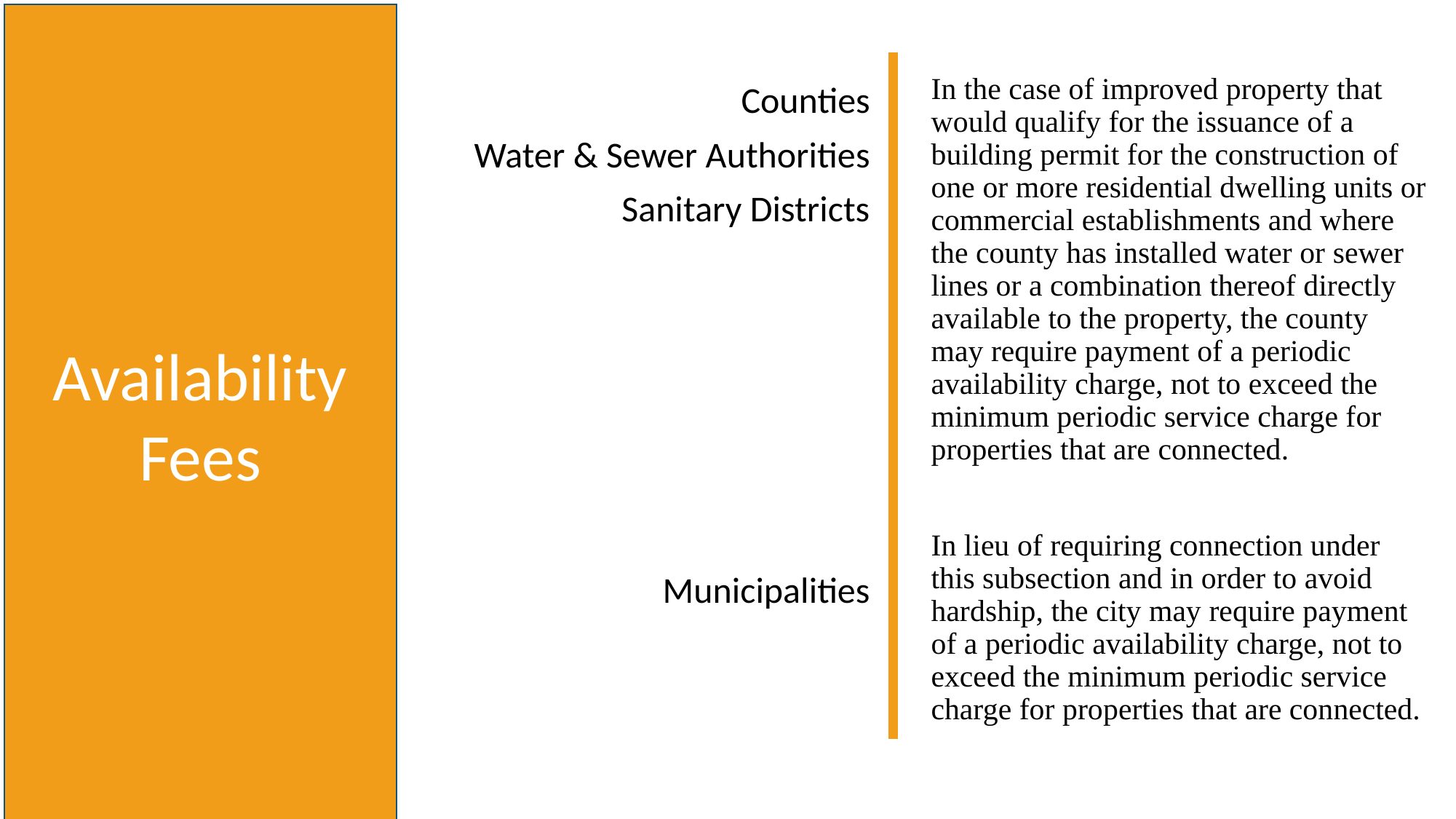

Availability Fees
In the case of improved property that would qualify for the issuance of a building permit for the construction of one or more residential dwelling units or commercial establishments and where the county has installed water or sewer lines or a combination thereof directly available to the property, the county may require payment of a periodic availability charge, not to exceed the minimum periodic service charge for properties that are connected.

In lieu of requiring connection under this subsection and in order to avoid hardship, the city may require payment of a periodic availability charge, not to exceed the minimum periodic service charge for properties that are connected.

Counties
Water & Sewer Authorities
Sanitary Districts

Municipalities
# Availability Fees